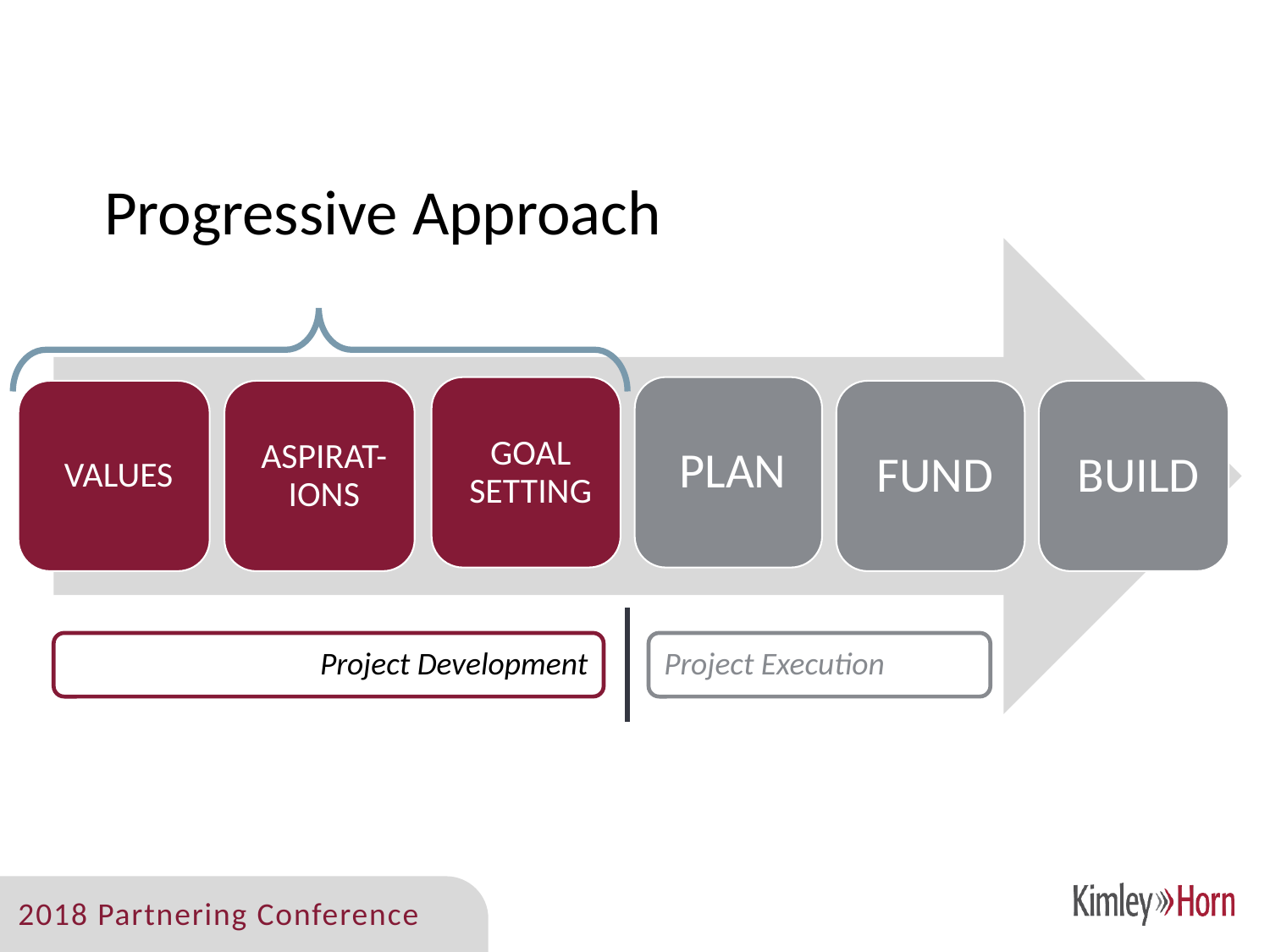

# Progressive Approach
VALUES
ASPIRAT-IONS
GOAL SETTING
PLAN
FUND
BUILD
Project Development
Project Execution